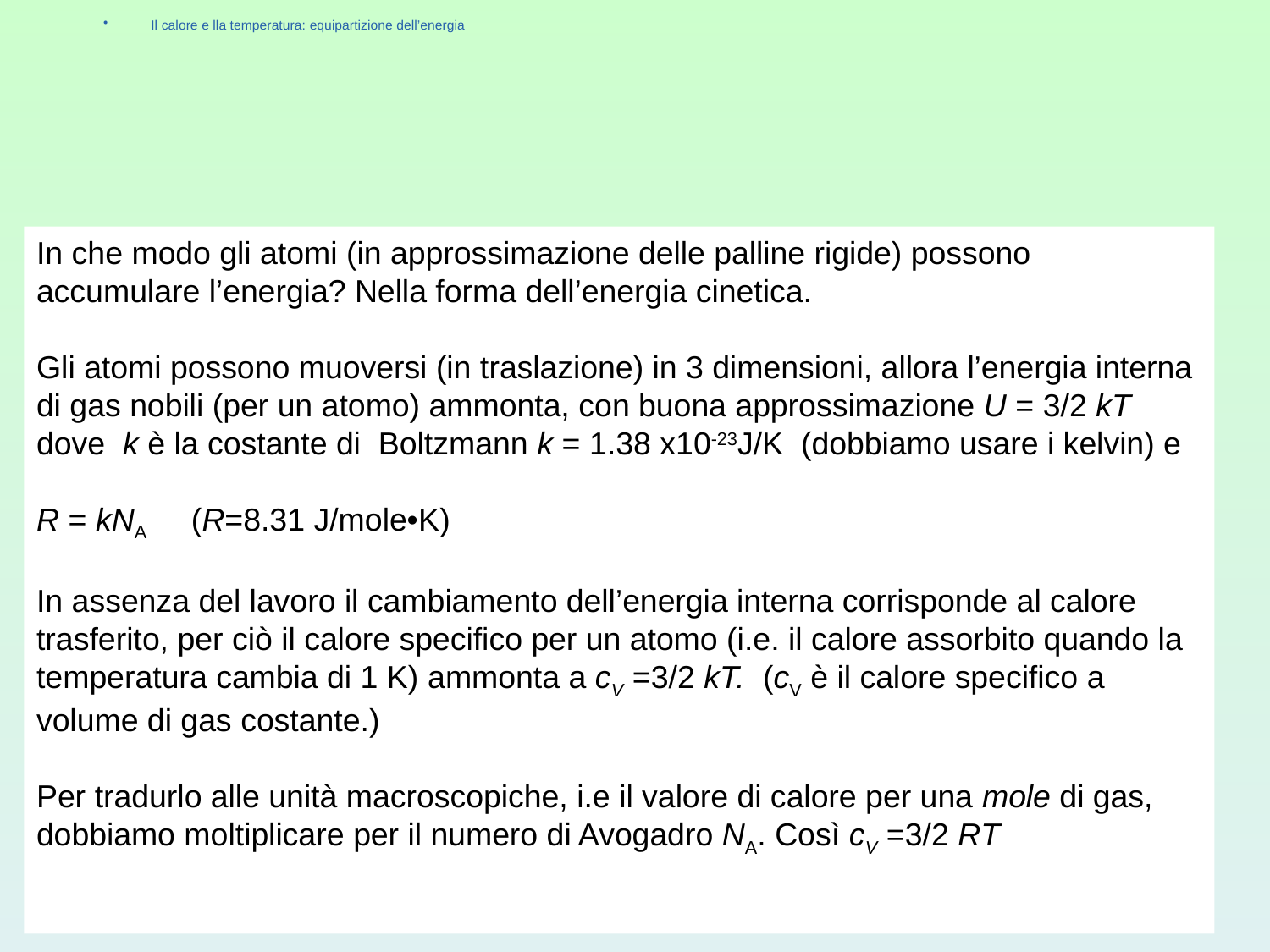

Il calore e lla temperatura: equipartizione dell’energia
In che modo gli atomi (in approssimazione delle palline rigide) possono accumulare l’energia? Nella forma dell’energia cinetica.

Gli atomi possono muoversi (in traslazione) in 3 dimensioni, allora l’energia interna di gas nobili (per un atomo) ammonta, con buona approssimazione U = 3/2 kT
dove  k è la costante di  Boltzmann k = 1.38 x10-23J/K  (dobbiamo usare i kelvin) e

R = kNA     (R=8.31 J/mole•K)

In assenza del lavoro il cambiamento dell’energia interna corrisponde al calore trasferito, per ciò il calore specifico per un atomo (i.e. il calore assorbito quando la temperatura cambia di 1 K) ammonta a cV =3/2 kT.  (cV è il calore specifico a volume di gas costante.)

Per tradurlo alle unità macroscopiche, i.e il valore di calore per una mole di gas, dobbiamo moltiplicare per il numero di Avogadro NA. Così cV =3/2 RT

3/15